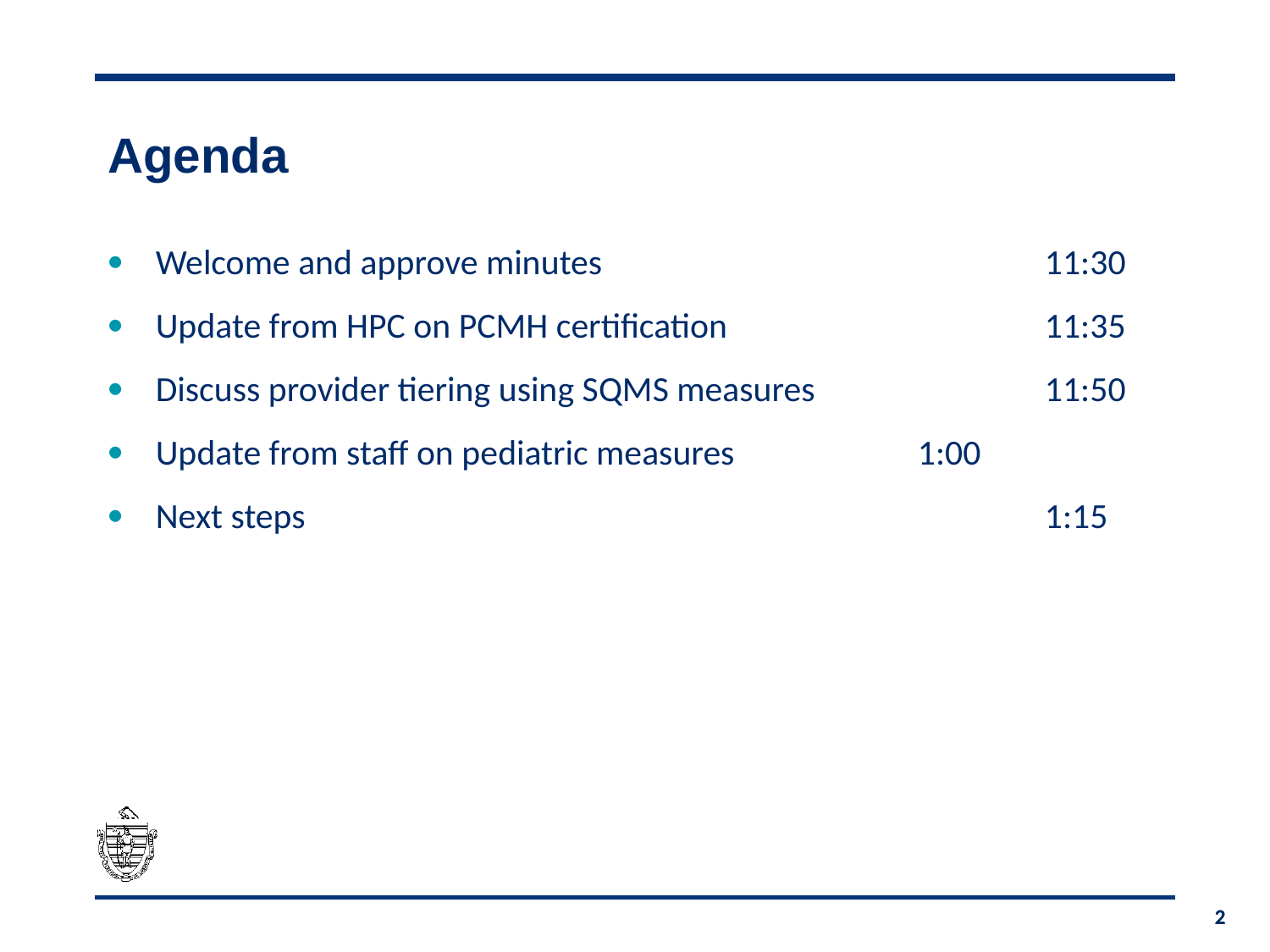

# Agenda
Welcome and approve minutes				11:30
Update from HPC on PCMH certification			11:35
Discuss provider tiering using SQMS measures 		11:50
Update from staff on pediatric measures 		1:00
Next steps 						1:15